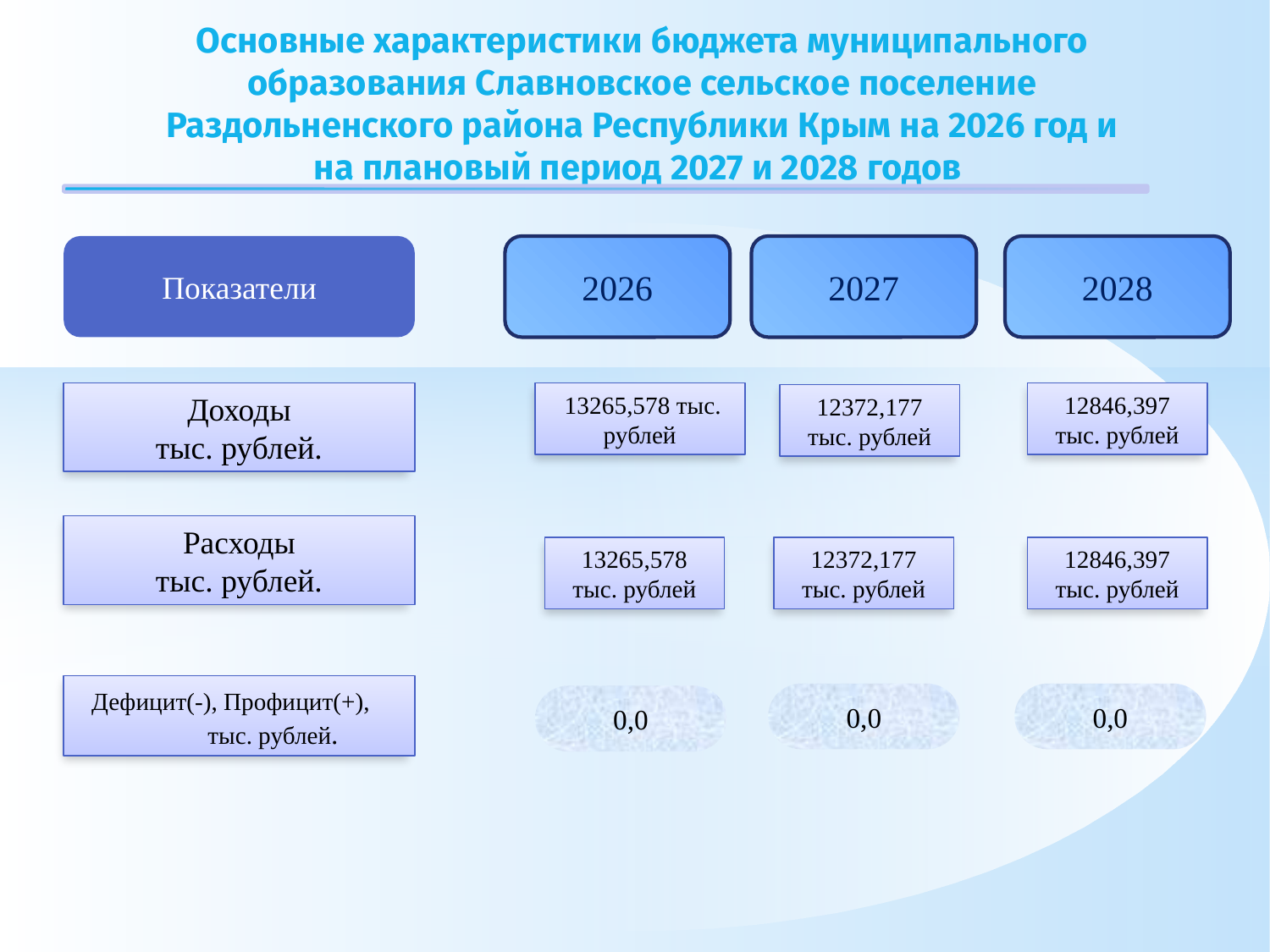

Основные характеристики бюджета муниципального образования Славновское сельское поселение Раздольненского района Республики Крым на 2026 год и на плановый период 2027 и 2028 годов

Показатели
2026
2027
2028
Доходы
тыс. рублей.
 13265,578 тыс. рублей
12846,397
тыс. рублей
12372,177
тыс. рублей
Расходы
тыс. рублей.
13265,578 тыс. рублей
12372,177
тыс. рублей
12846,397
тыс. рублей
  Дефицит(-), Профицит(+),                 тыс. рублей.
0,0
0,0
0,0